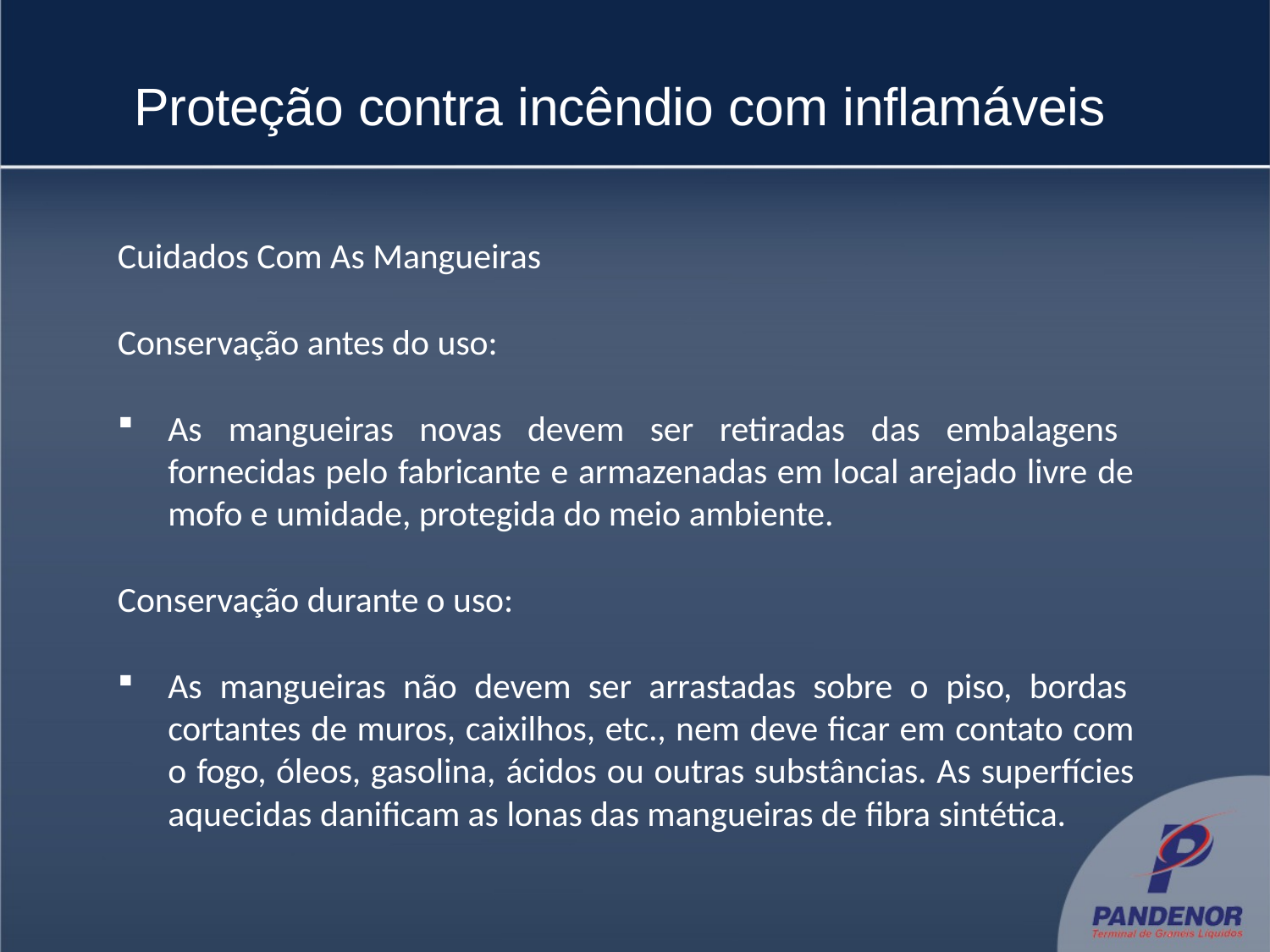

# Proteção contra incêndio com inflamáveis
Cuidados Com As Mangueiras

Conservação antes do uso:

As mangueiras novas devem ser retiradas das embalagens  fornecidas pelo fabricante e armazenadas em local arejado livre de  mofo e umidade, protegida do meio ambiente.

Conservação durante o uso:

As mangueiras não devem ser arrastadas sobre o piso, bordas  cortantes de muros, caixilhos, etc., nem deve ficar em contato com  o fogo, óleos, gasolina, ácidos ou outras substâncias. As superfícies  aquecidas danificam as lonas das mangueiras de fibra sintética.